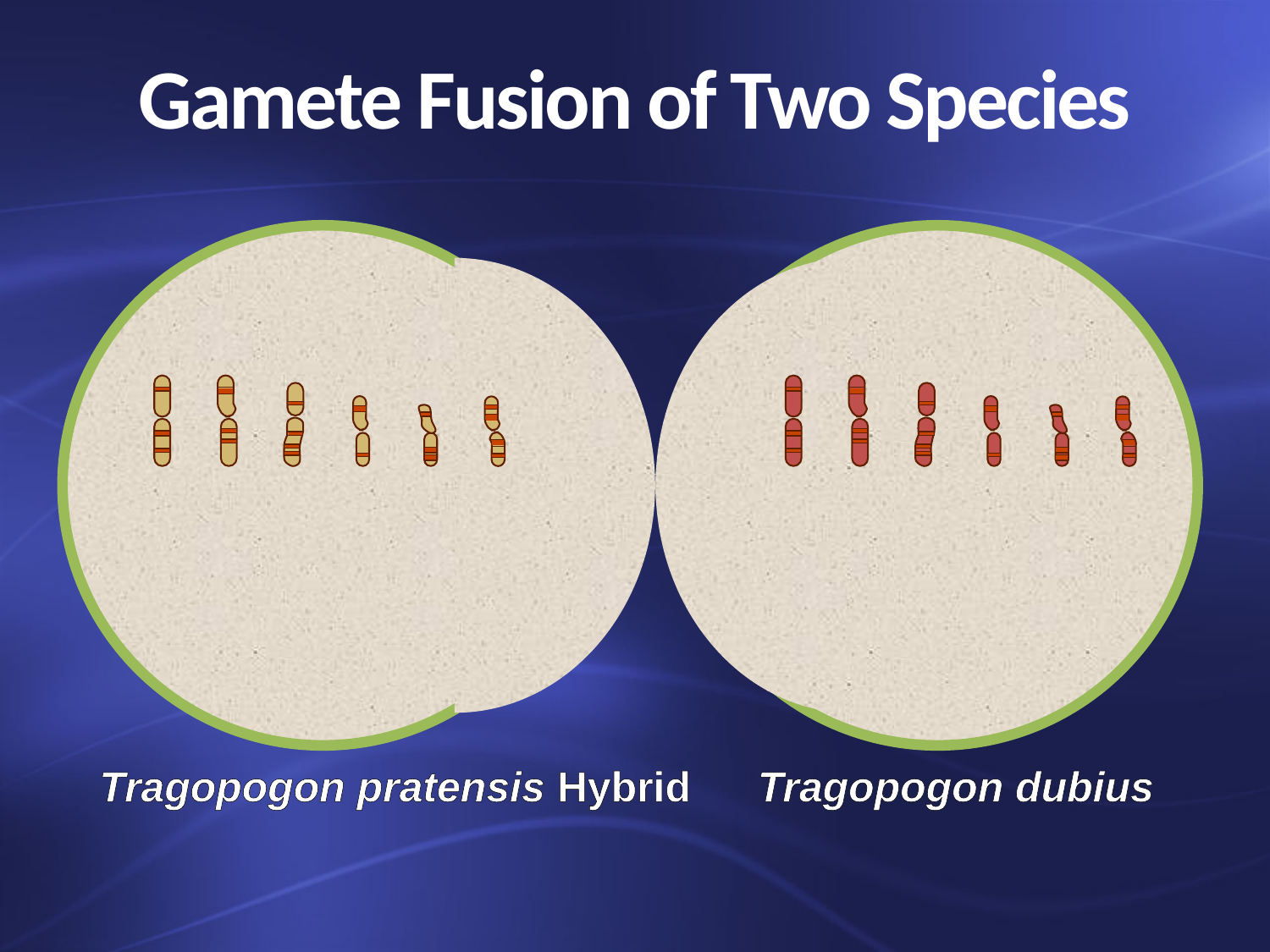

# Gamete Fusion of Two Species

Tragopogon pratensis
Hybrid
Tragopogon dubius